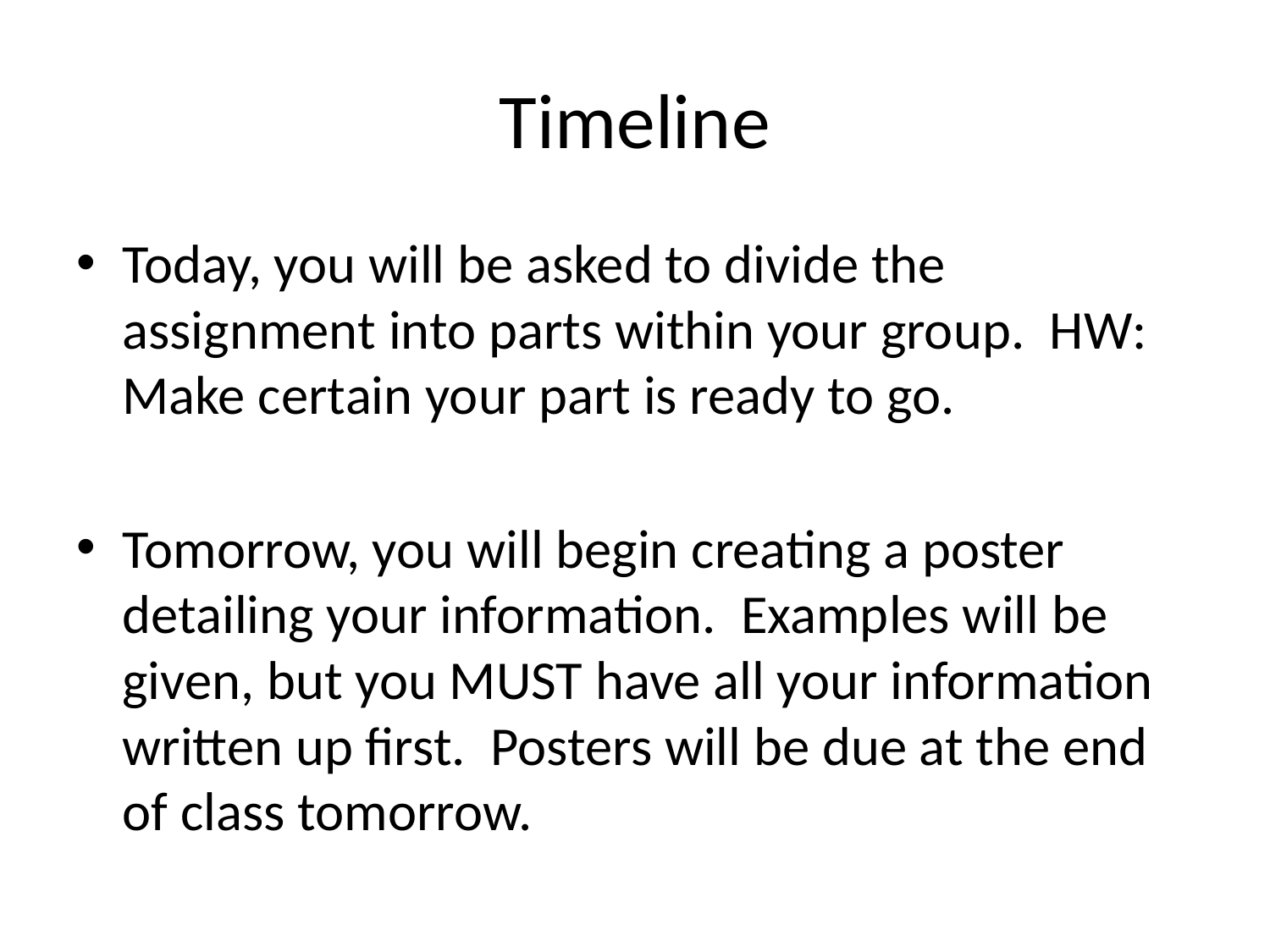

# Timeline
Today, you will be asked to divide the assignment into parts within your group.  HW:  Make certain your part is ready to go.

Tomorrow, you will begin creating a poster detailing your information.  Examples will be given, but you MUST have all your information written up first.  Posters will be due at the end of class tomorrow.